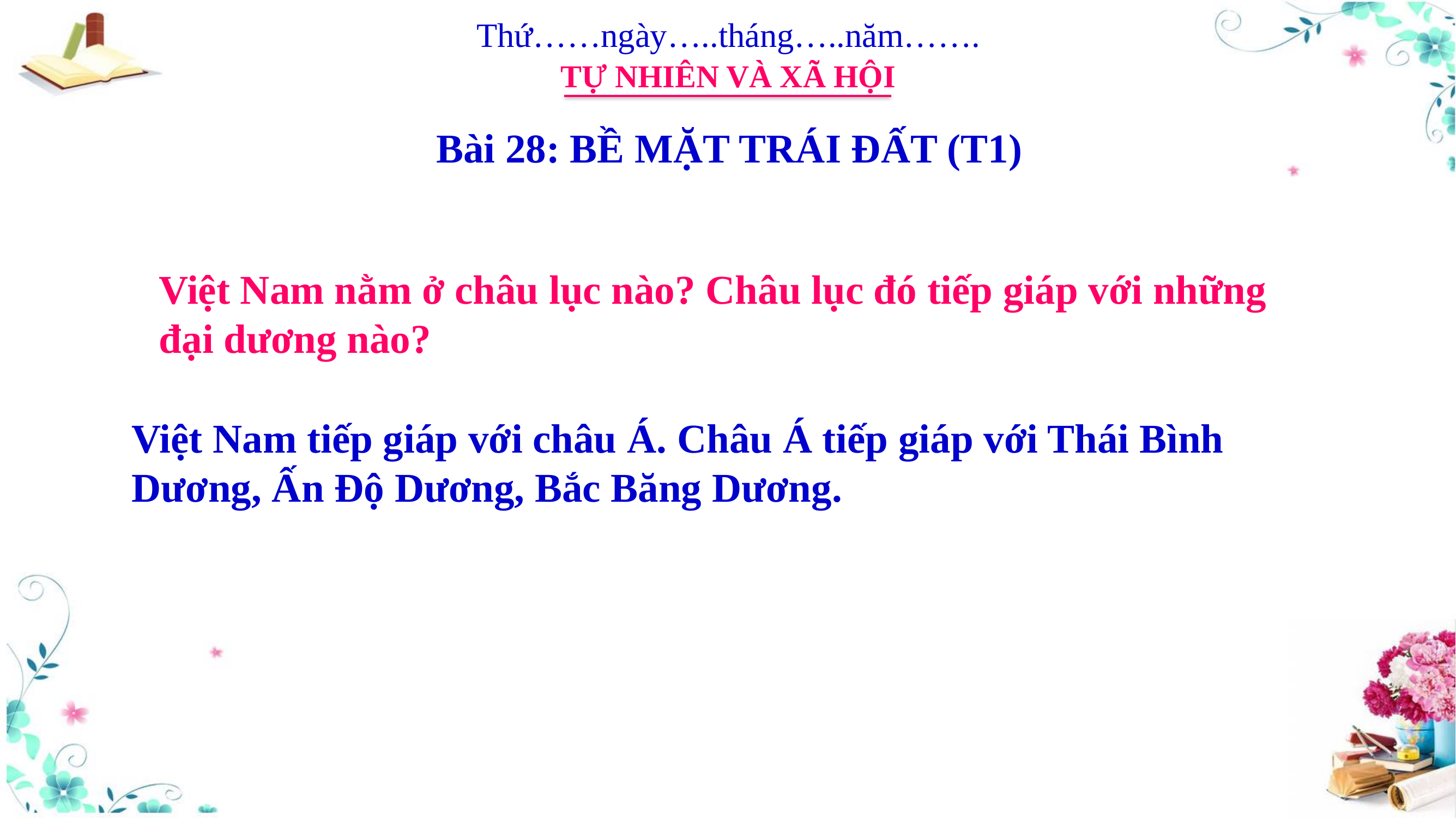

Thứ……ngày…..tháng…..năm…….
TỰ NHIÊN VÀ XÃ HỘI
Bài 28: BỀ MẶT TRÁI ĐẤT (T1)
Việt Nam nằm ở châu lục nào? Châu lục đó tiếp giáp với những đại dương nào?
Việt Nam tiếp giáp với châu Á. Châu Á tiếp giáp với Thái Bình Dương, Ấn Độ Dương, Bắc Băng Dương.